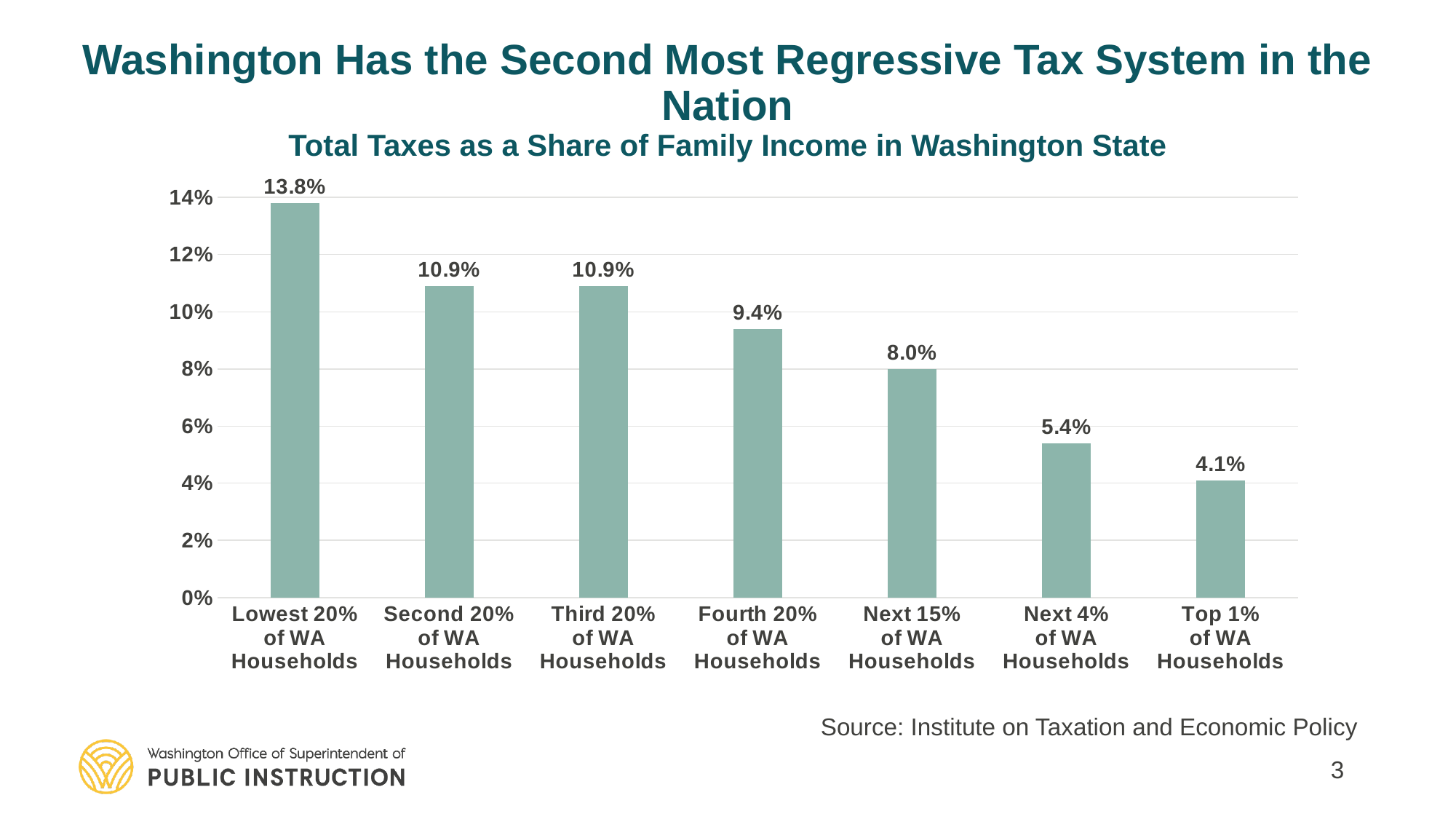

Washington Has the Second Most Regressive Tax System in the Nation
Total Taxes as a Share of Family Income in Washington State

### Chart

| Category |  |
|---|---|
| Lowest 20%
of WA Households | 0.138 |
| Second 20%
of WA Households | 0.109 |
| Third 20%
of WA Households | 0.109 |
| Fourth 20%
of WA Households | 0.094 |
| Next 15%
of WA Households | 0.08 |
| Next 4%
of WA Households | 0.054 |
| Top 1%
of WA Households | 0.041 |
Source: Institute on Taxation and Economic Policy
3